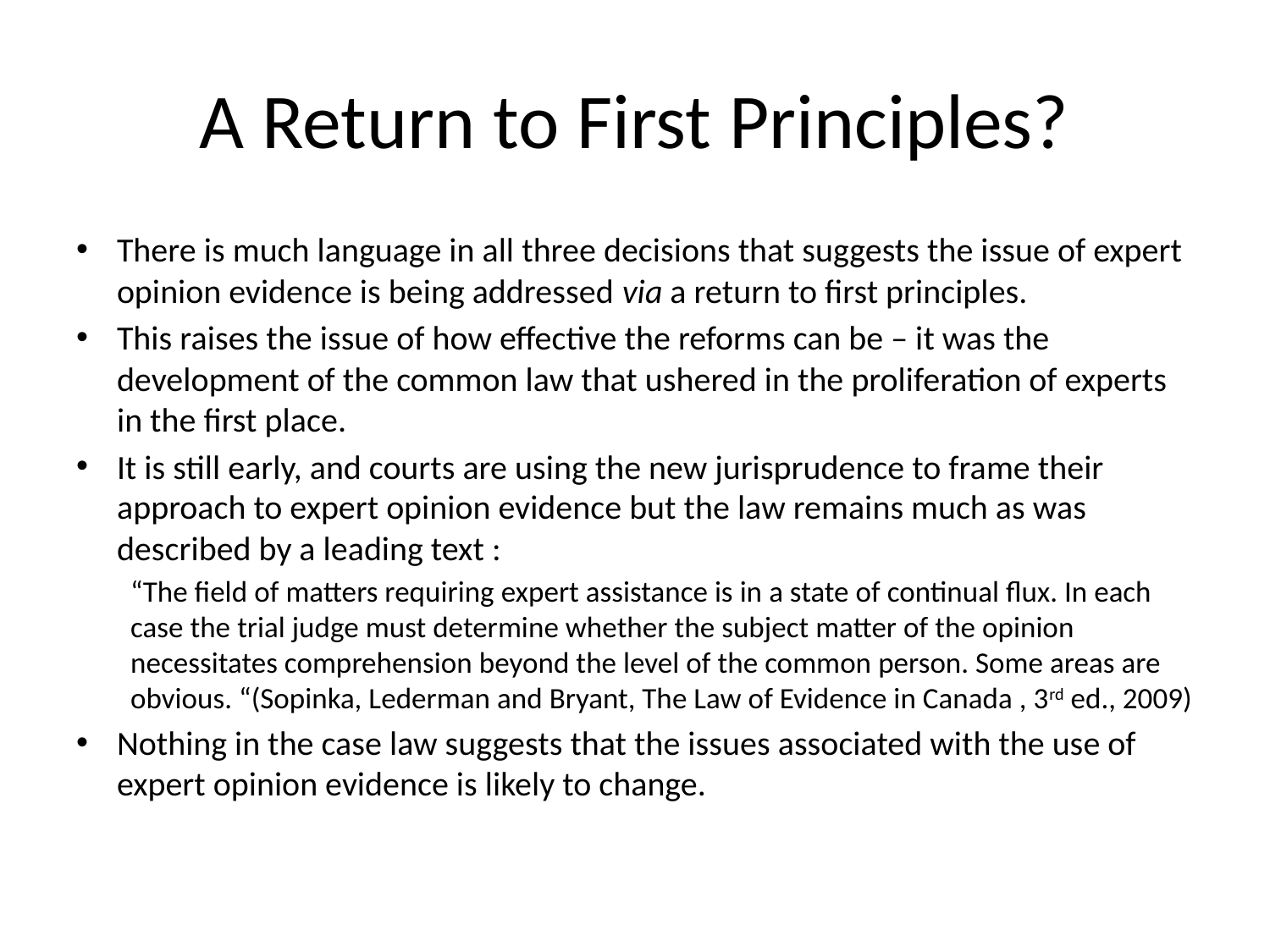

# A Return to First Principles?
There is much language in all three decisions that suggests the issue of expert opinion evidence is being addressed via a return to first principles.
This raises the issue of how effective the reforms can be – it was the development of the common law that ushered in the proliferation of experts in the first place.
It is still early, and courts are using the new jurisprudence to frame their approach to expert opinion evidence but the law remains much as was described by a leading text :
“The field of matters requiring expert assistance is in a state of continual flux. In each case the trial judge must determine whether the subject matter of the opinion necessitates comprehension beyond the level of the common person. Some areas are obvious. “(Sopinka, Lederman and Bryant, The Law of Evidence in Canada , 3rd ed., 2009)
Nothing in the case law suggests that the issues associated with the use of expert opinion evidence is likely to change.